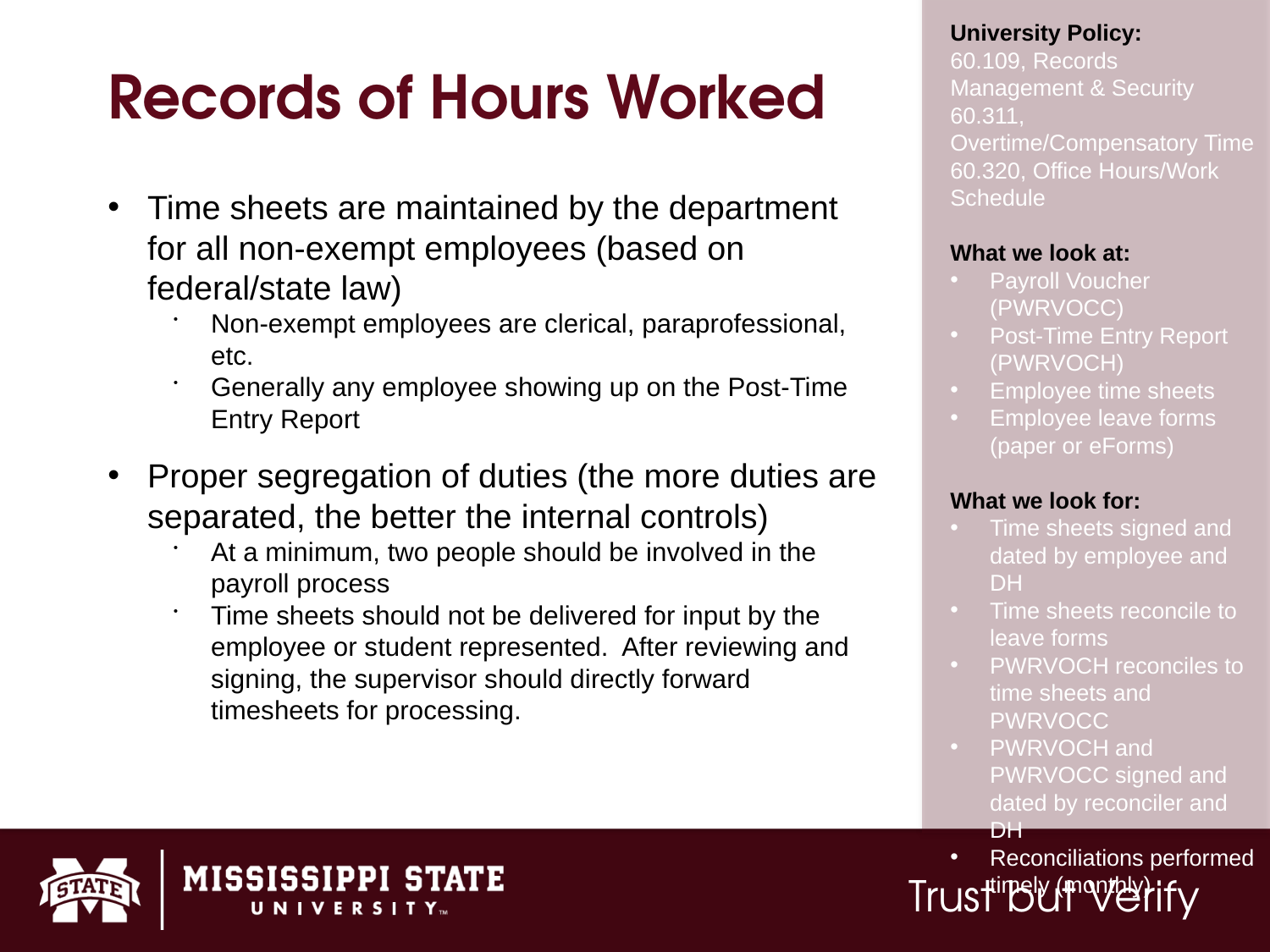

# Records of Hours Worked

University Policy:
60.109, Records Management & Security
60.311, Overtime/Compensatory Time
60.320, Office Hours/Work Schedule

What we look at:
Payroll Voucher (PWRVOCC)
Post-Time Entry Report (PWRVOCH)
Employee time sheets
Employee leave forms (paper or eForms)

What we look for:
Time sheets signed and dated by employee and DH
Time sheets reconcile to leave forms
PWRVOCH reconciles to time sheets and PWRVOCC
PWRVOCH and PWRVOCC signed and dated by reconciler and DH
Reconciliations performed timely (monthly)
Time sheets are maintained by the department for all non-exempt employees (based on federal/state law)
Non-exempt employees are clerical, paraprofessional, etc.
Generally any employee showing up on the Post-Time Entry Report

Proper segregation of duties (the more duties are separated, the better the internal controls)
At a minimum, two people should be involved in the payroll process
Time sheets should not be delivered for input by the employee or student represented.  After reviewing and signing, the supervisor should directly forward timesheets for processing.